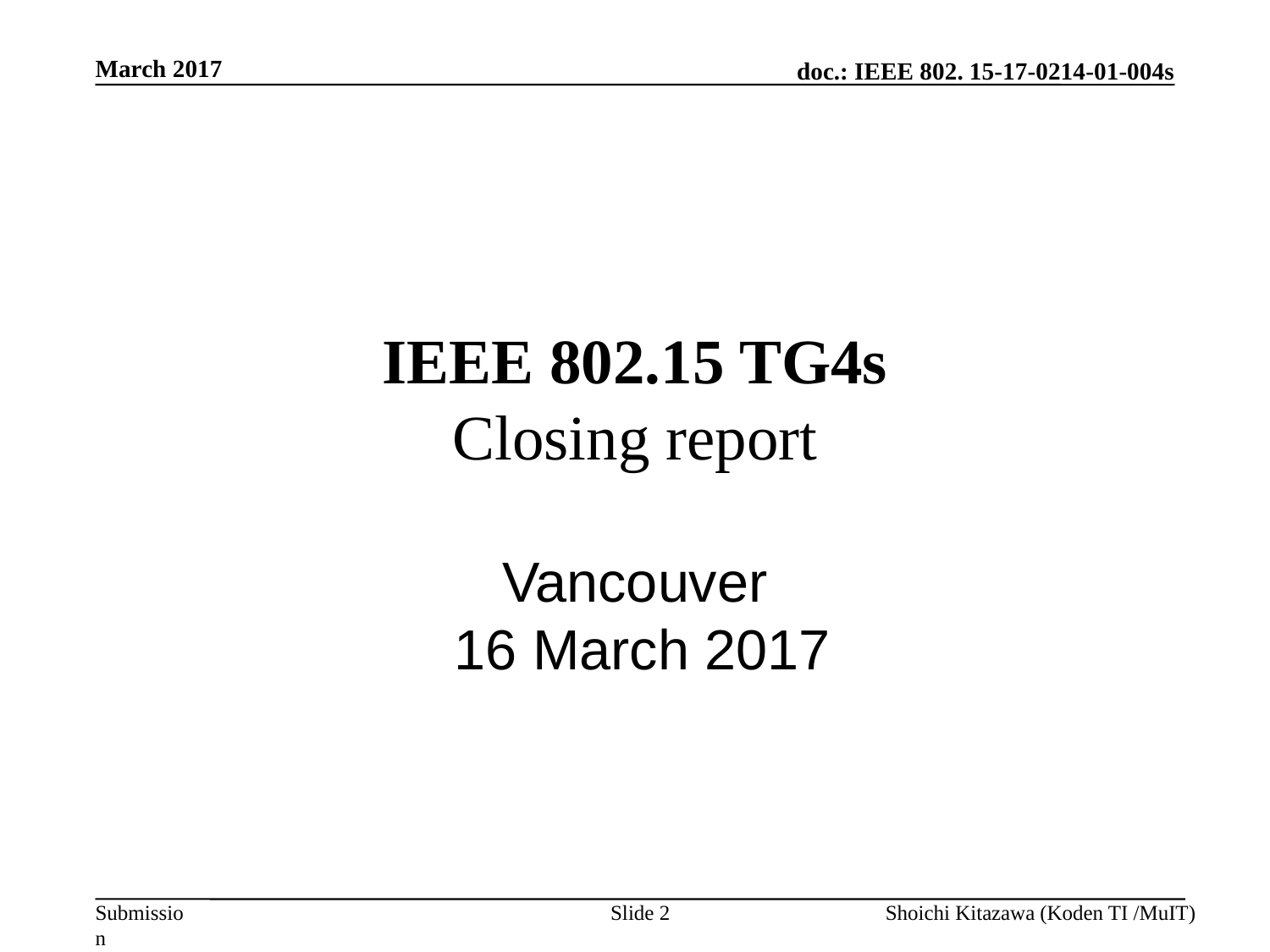

March 2017
# IEEE 802.15 TG4s Closing report
Vancouver
 16 March 2017
Slide 2
Shoichi Kitazawa (Koden TI /MuIT)